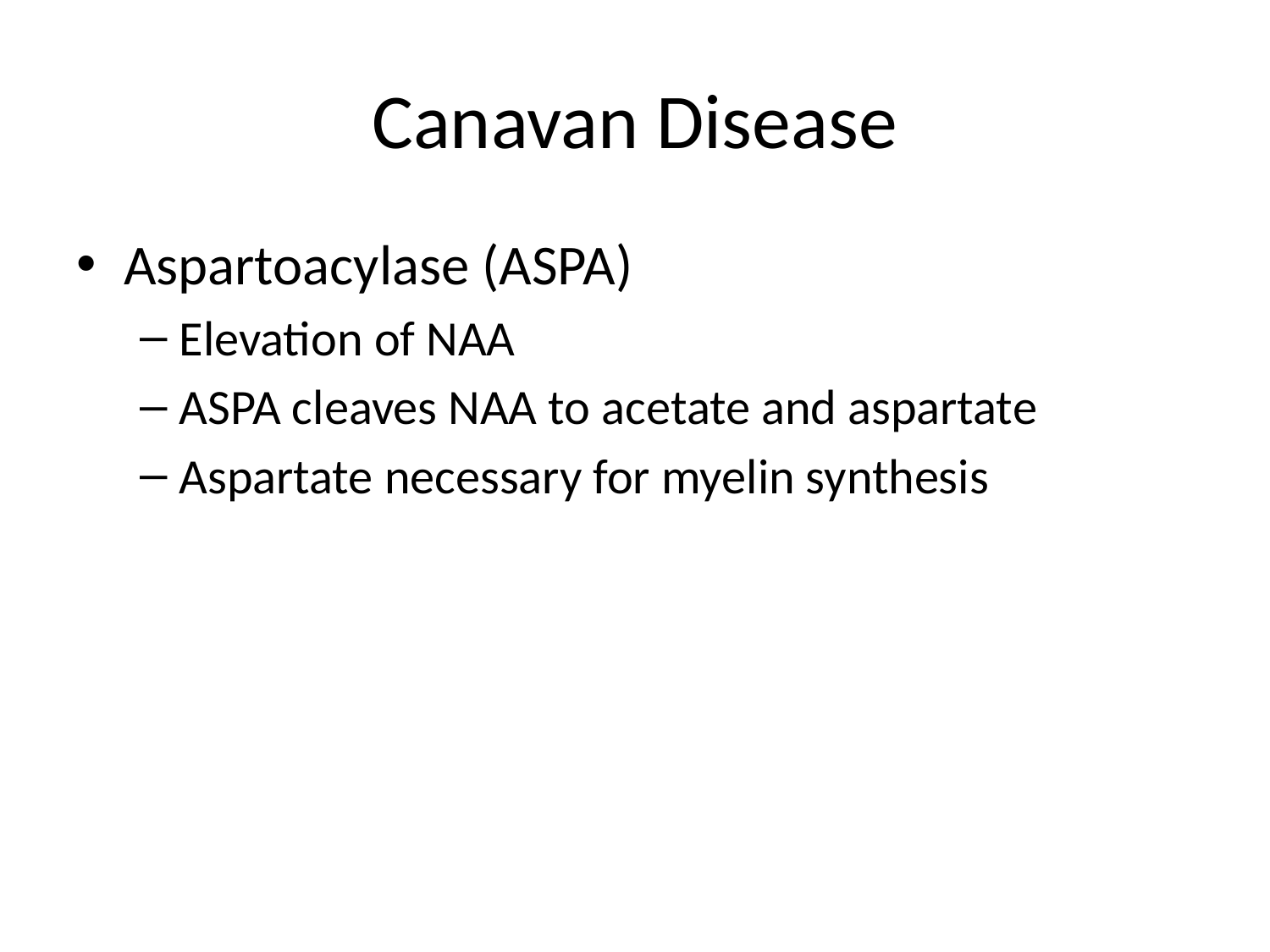

# Canavan Disease
Aspartoacylase (ASPA)
Elevation of NAA
ASPA cleaves NAA to acetate and aspartate
Aspartate necessary for myelin synthesis